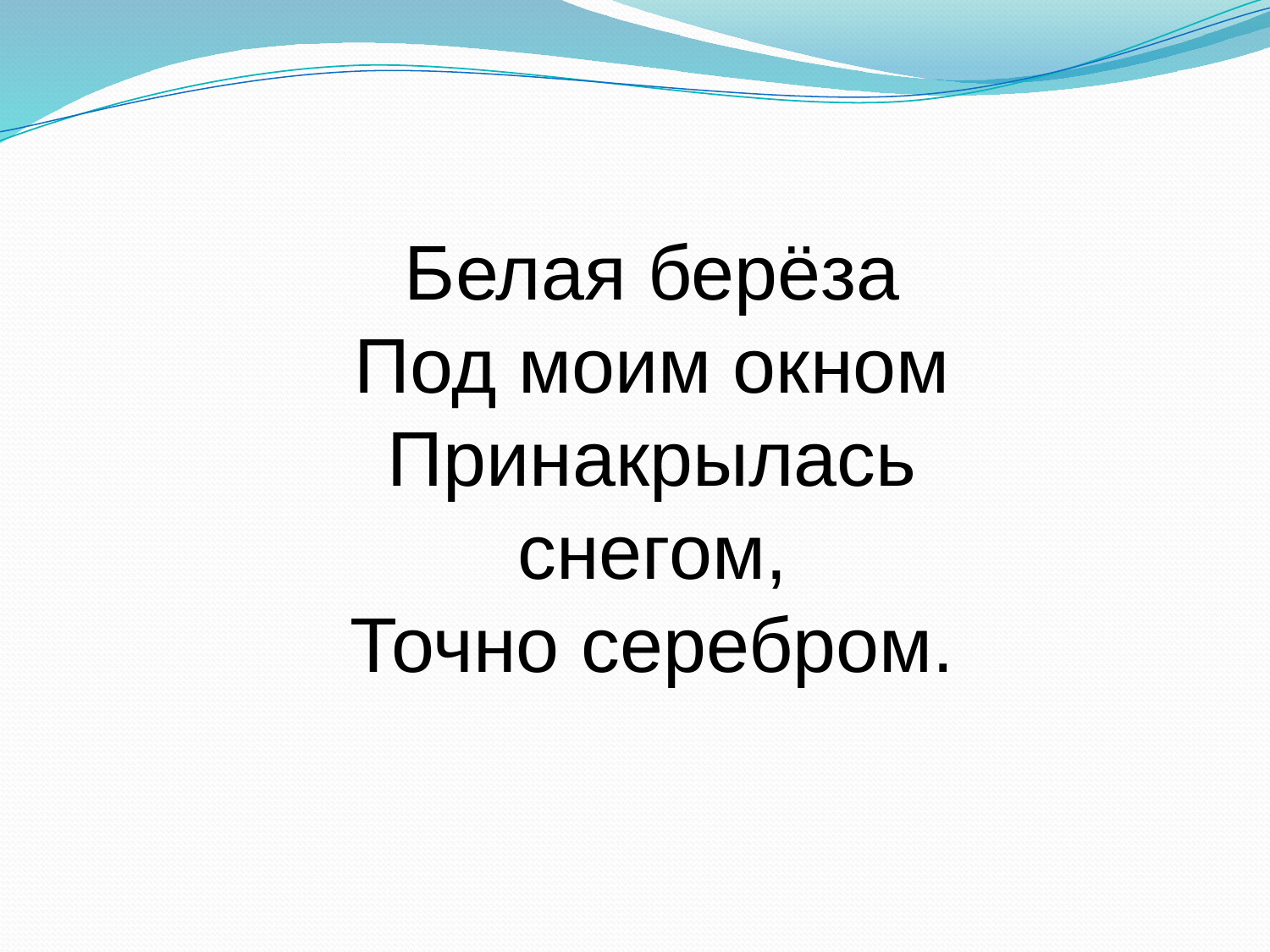

Белая берёза
Под моим окном
Принакрылась снегом,
Точно серебром.